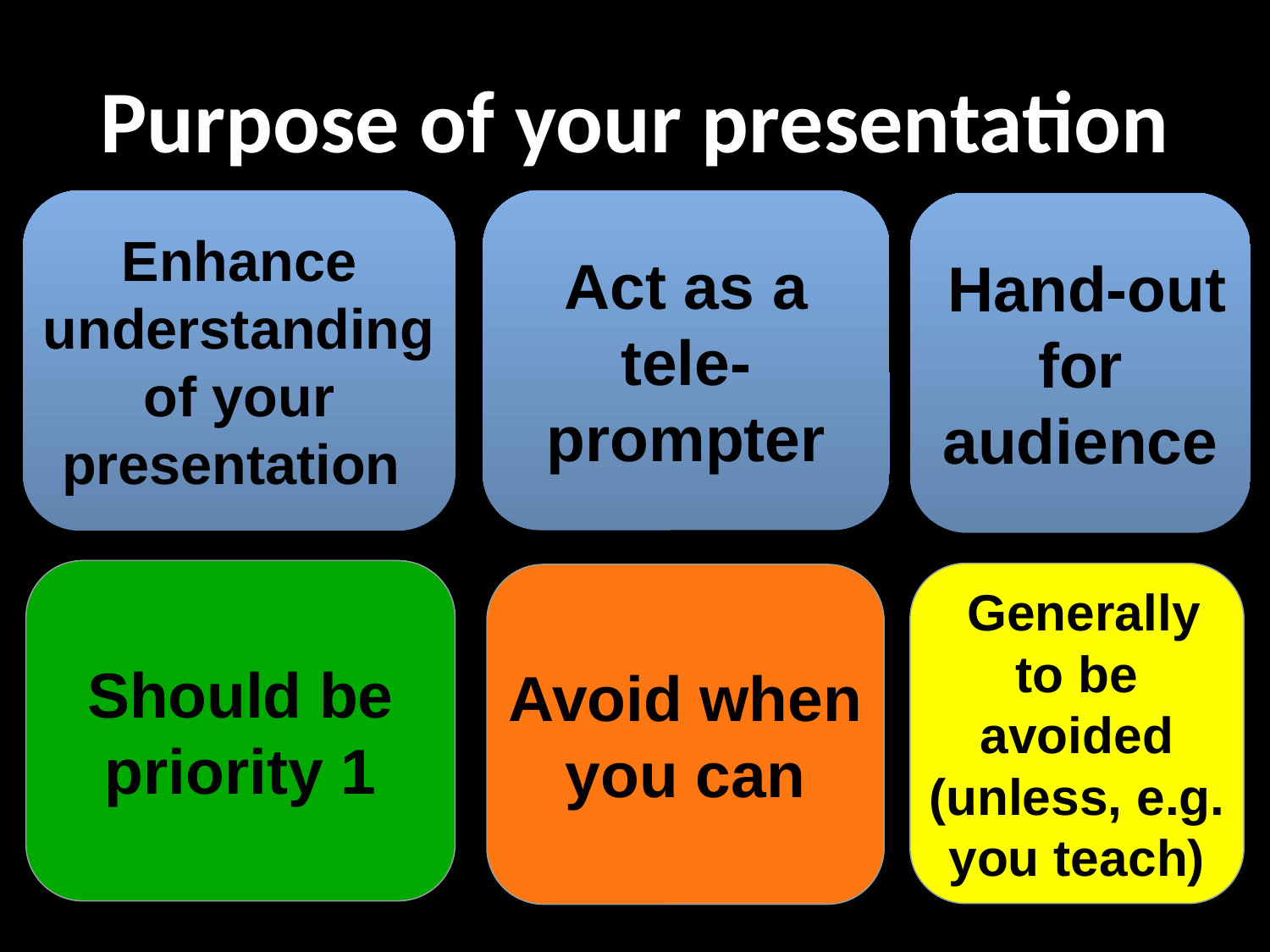

# Purpose of your presentation
Enhance understanding of your presentation
Act as a tele-prompter
 Hand-out for audience
Should be priority 1
 Generally to be avoided (unless, e.g. you teach)
Avoid when you can